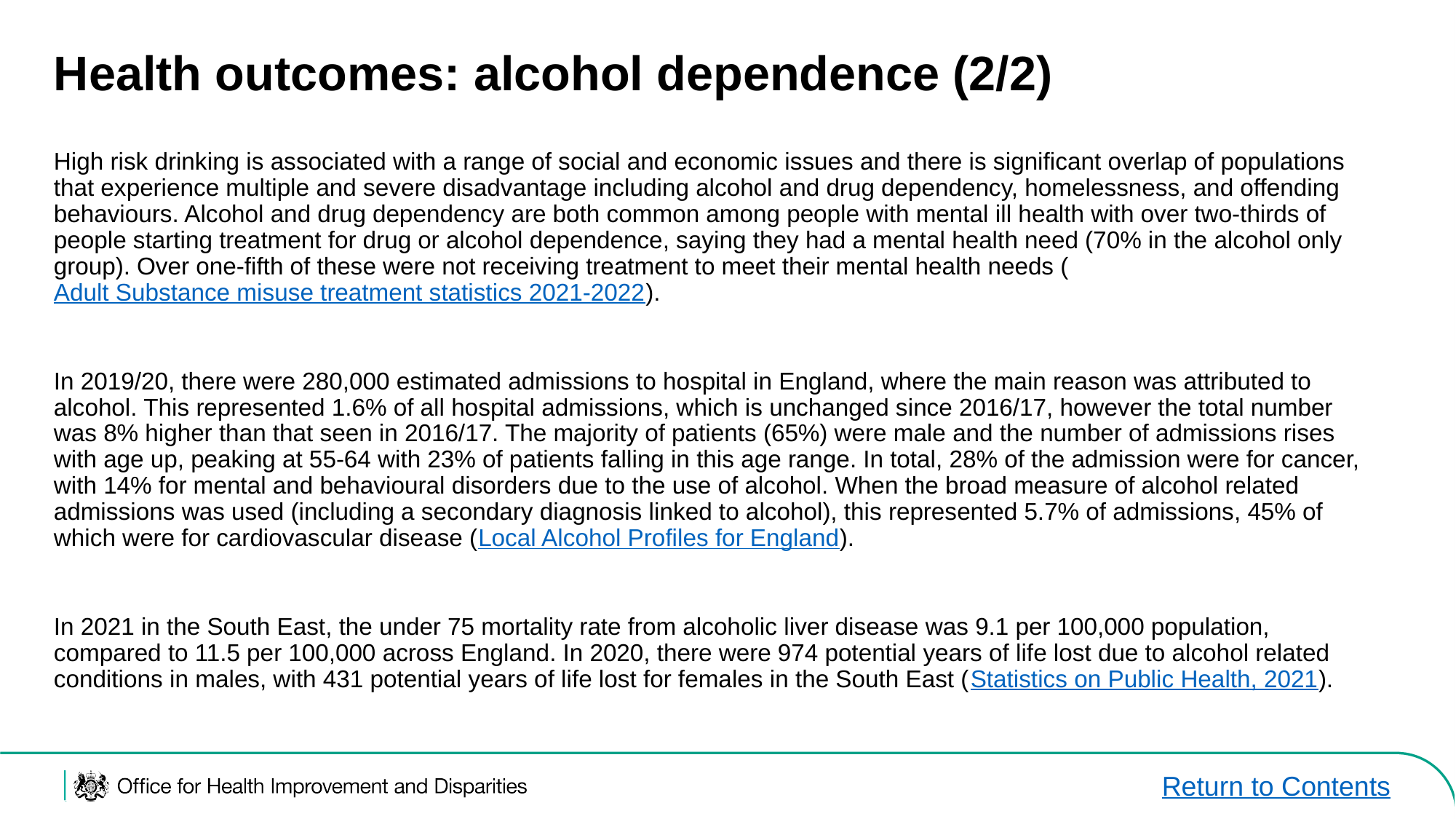

# Health outcomes: alcohol dependence (2/2)
High risk drinking is associated with a range of social and economic issues and there is significant overlap of populations that experience multiple and severe disadvantage including alcohol and drug dependency, homelessness, and offending behaviours. Alcohol and drug dependency are both common among people with mental ill health with over two-thirds of people starting treatment for drug or alcohol dependence, saying they had a mental health need (70% in the alcohol only group). Over one-fifth of these were not receiving treatment to meet their mental health needs (Adult Substance misuse treatment statistics 2021-2022).

In 2019/20, there were 280,000 estimated admissions to hospital in England, where the main reason was attributed to alcohol. This represented 1.6% of all hospital admissions, which is unchanged since 2016/17, however the total number was 8% higher than that seen in 2016/17. The majority of patients (65%) were male and the number of admissions rises with age up, peaking at 55-64 with 23% of patients falling in this age range. In total, 28% of the admission were for cancer, with 14% for mental and behavioural disorders due to the use of alcohol. When the broad measure of alcohol related admissions was used (including a secondary diagnosis linked to alcohol), this represented 5.7% of admissions, 45% of which were for cardiovascular disease (Local Alcohol Profiles for England).

In 2021 in the South East, the under 75 mortality rate from alcoholic liver disease was 9.1 per 100,000 population, compared to 11.5 per 100,000 across England. In 2020, there were 974 potential years of life lost due to alcohol related conditions in males, with 431 potential years of life lost for females in the South East (Statistics on Public Health, 2021).

Return to Contents